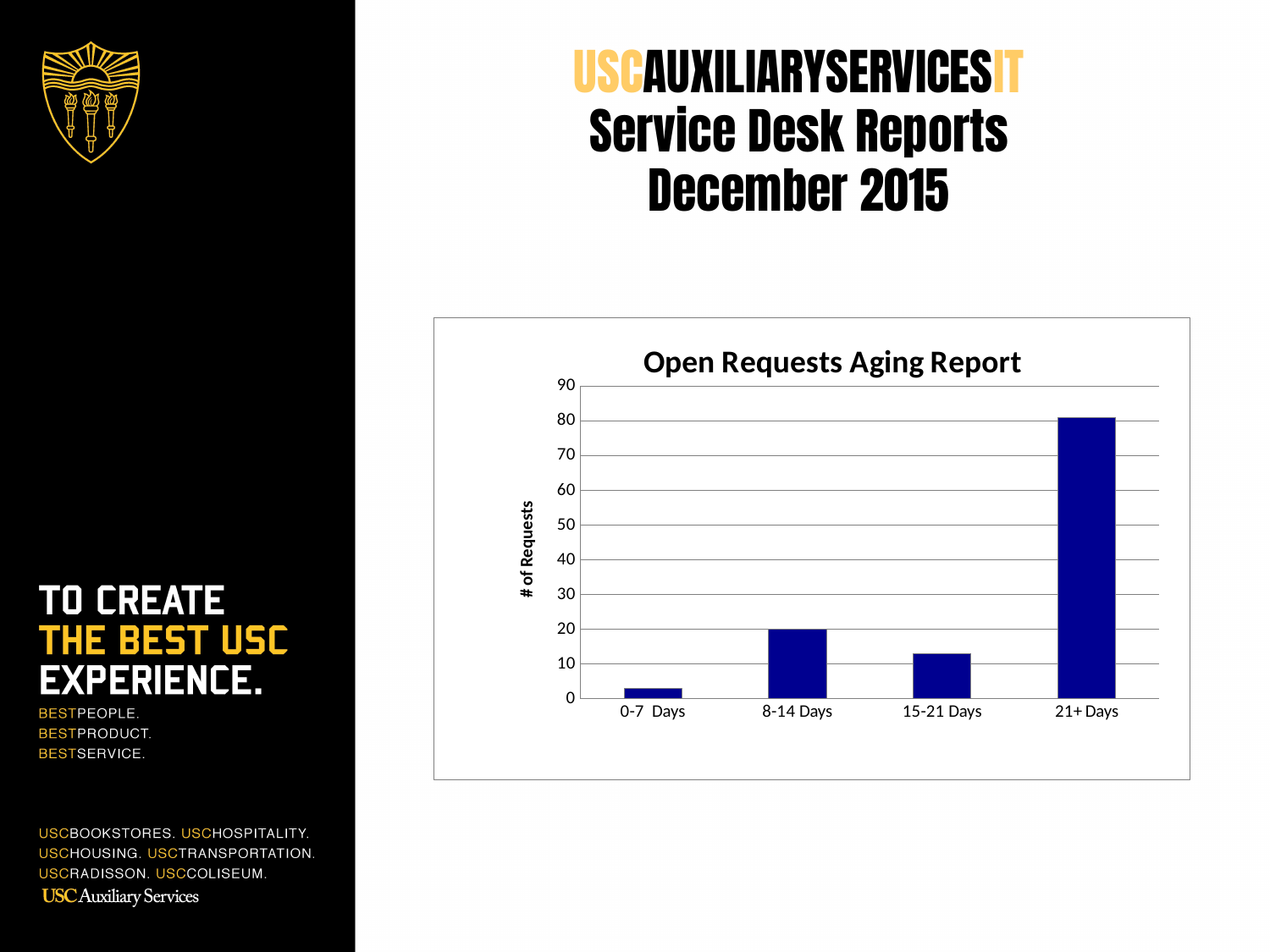

USCAUXILIARYSERVICESIT
Service Desk Reports
December 2015

### Chart: Open Requests Aging Report

| Category | # of requests |
|---|---|
| 0-7  Days | 3.0 |
| 8-14 Days | 20.0 |
| 15-21 Days | 13.0 |
| 21+ Days | 81.0 |